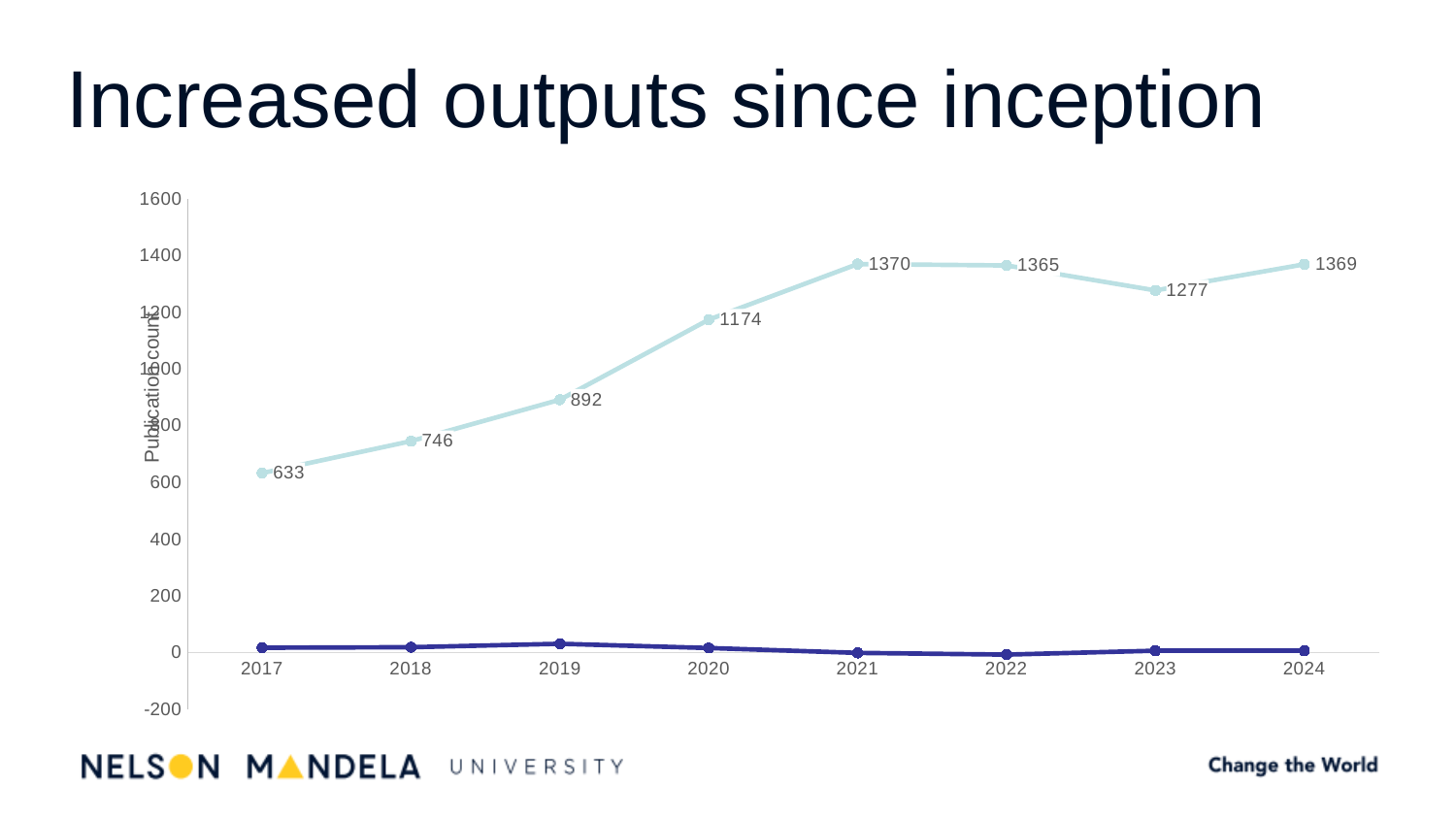

# Increased outputs since inception

### Chart

| Category | Count | % Change |
|---|---|---|
| 2017 | 633.0 | 17.851500789889414 |
| 2018 | 746.0 | 19.571045576407506 |
| 2019 | 892.0 | 31.614349775784756 |
| 2020 | 1174.0 | 16.695059625212945 |
| 2021 | 1370.0 | -0.36496350364963503 |
| 2022 | 1365.0 | -6.446886446886448 |
| 2023 | 1277.0 | 7.204385277995301 |
| 2024 | 1369.0 | 7.204385277995301 |